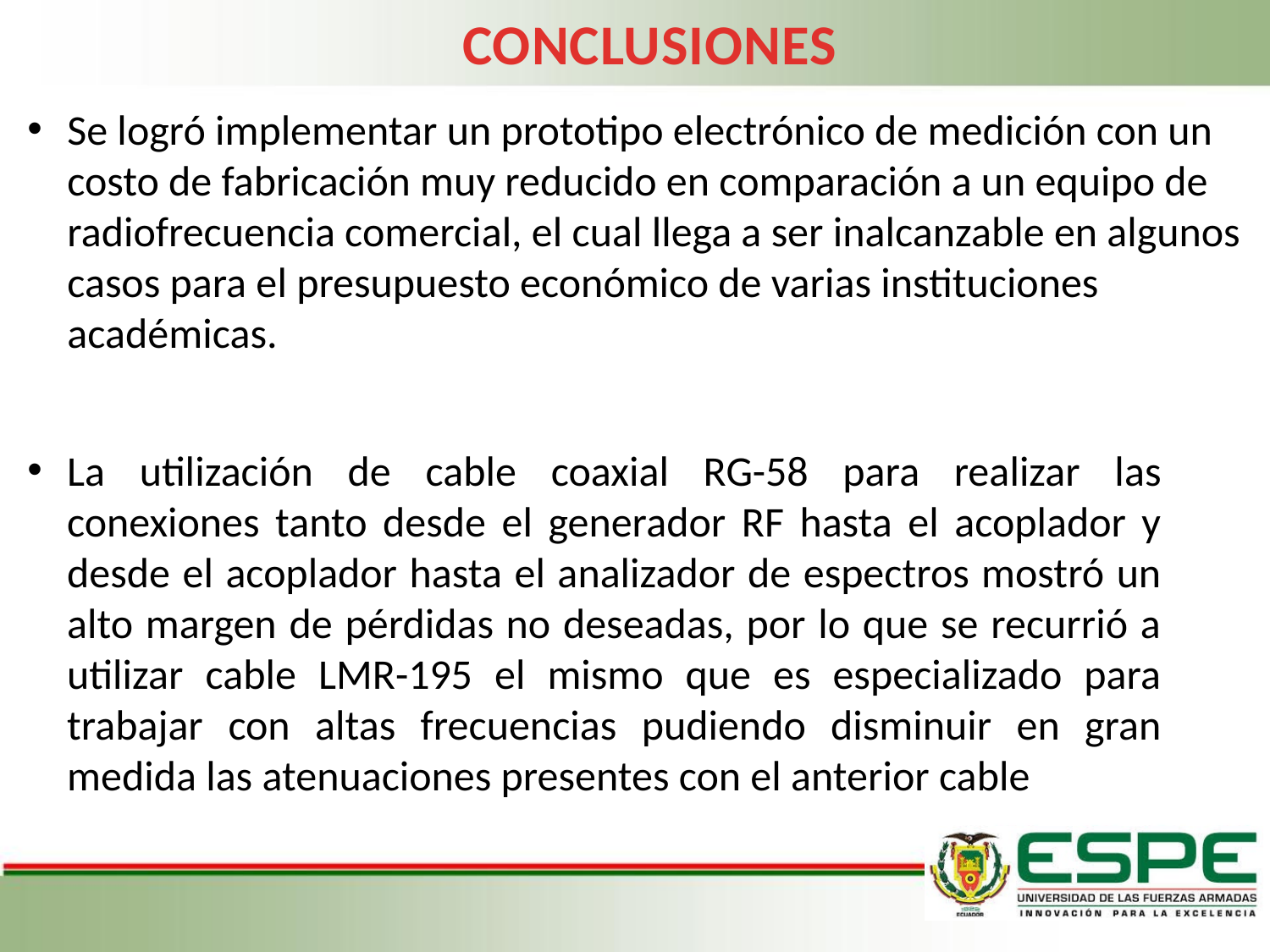

CONCLUSIONES

Se logró implementar un prototipo electrónico de medición con un costo de fabricación muy reducido en comparación a un equipo de radiofrecuencia comercial, el cual llega a ser inalcanzable en algunos casos para el presupuesto económico de varias instituciones académicas.

La utilización de cable coaxial RG-58 para realizar las conexiones tanto desde el generador RF hasta el acoplador y desde el acoplador hasta el analizador de espectros mostró un alto margen de pérdidas no deseadas, por lo que se recurrió a utilizar cable LMR-195 el mismo que es especializado para trabajar con altas frecuencias pudiendo disminuir en gran medida las atenuaciones presentes con el anterior cable